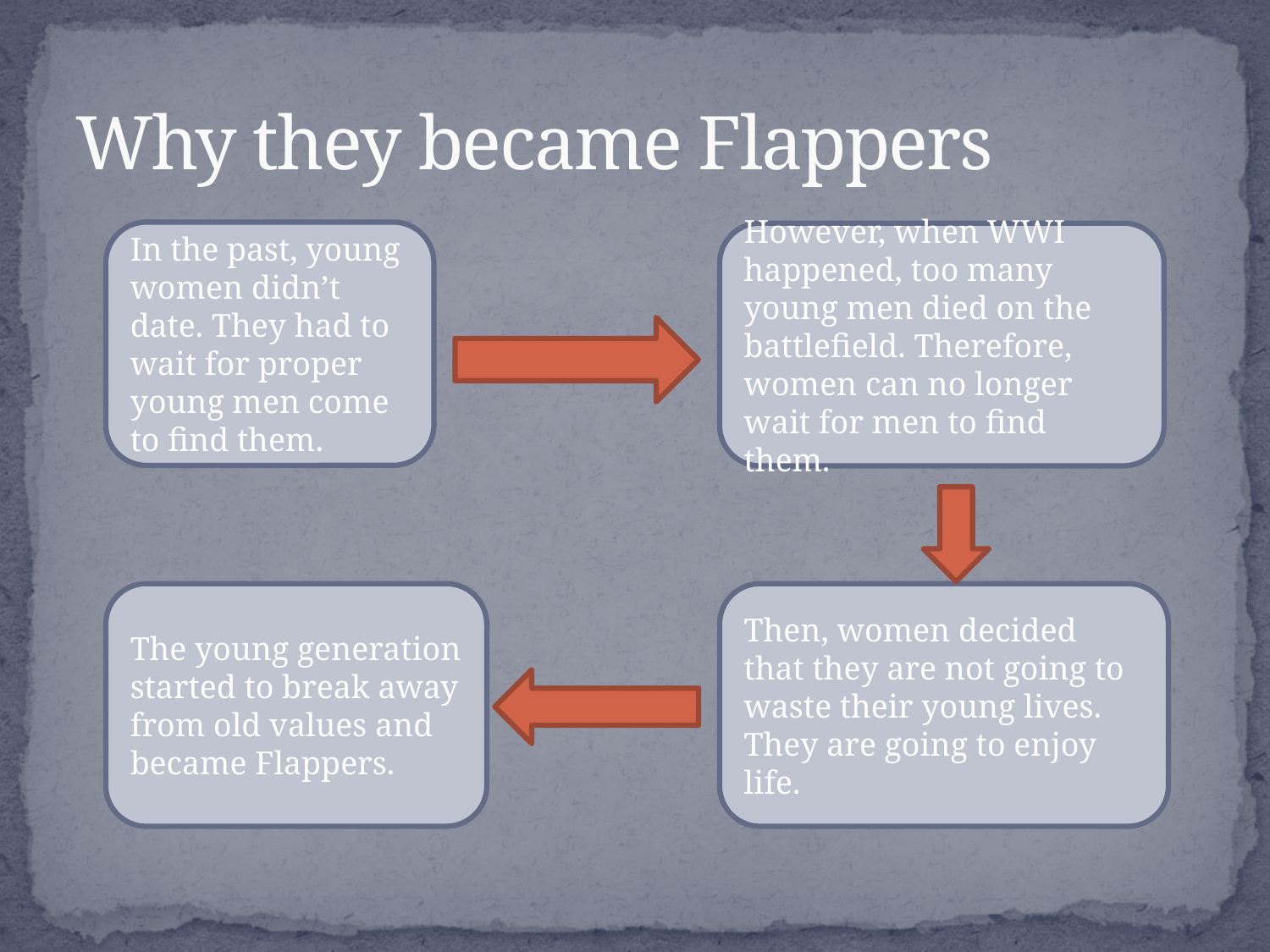

# Why they became Flappers
In the past, young women didn’t date. They had to wait for proper young men come to find them.
However, when WWI happened, too many young men died on the battlefield. Therefore, women can no longer wait for men to find them.

The young generation started to break away from old values and became Flappers.
Then, women decided that they are not going to waste their young lives. They are going to enjoy life.